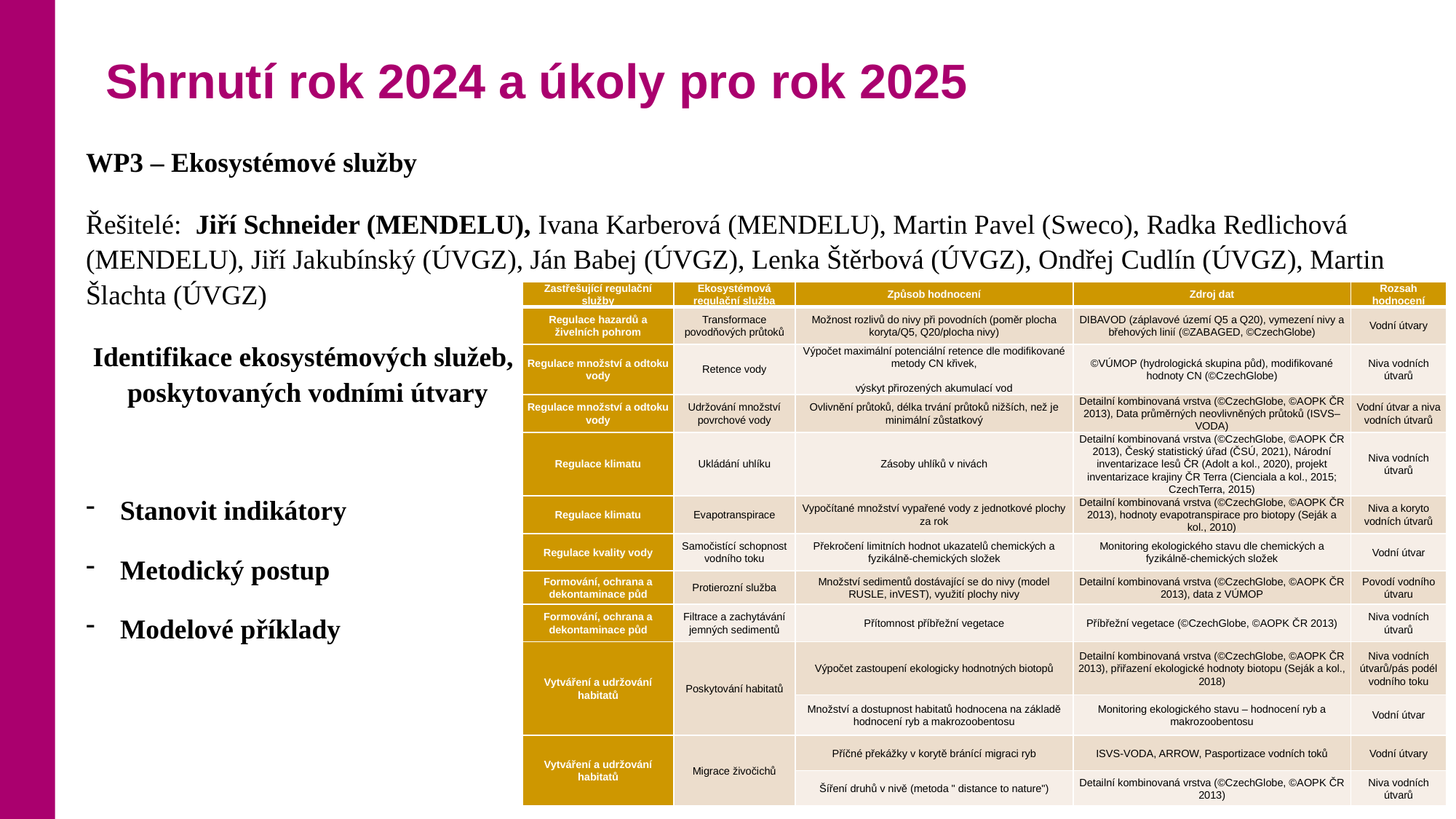

Shrnutí rok 2024 a úkoly pro rok 2025
WP3 – Ekosystémové služby
Řešitelé:  Jiří Schneider (MENDELU), Ivana Karberová (MENDELU), Martin Pavel (Sweco), Radka Redlichová (MENDELU), Jiří Jakubínský (ÚVGZ), Ján Babej (ÚVGZ), Lenka Štěrbová (ÚVGZ), Ondřej Cudlín (ÚVGZ), Martin Šlachta (ÚVGZ)
 Identifikace ekosystémových služeb,                                                                                                                                       poskytovaných vodními útvary

Stanovit indikátory
Metodický postup
Modelové příklady
| Zastřešující regulační služby | Ekosystémová regulační služba | Způsob hodnocení | Zdroj dat | Rozsah hodnocení |
| --- | --- | --- | --- | --- |
| Regulace hazardů a živelních pohrom | Transformace povodňových průtoků | Možnost rozlivů do nivy při povodních (poměr plocha koryta/Q5, Q20/plocha nivy) | DIBAVOD (záplavové území Q5 a Q20), vymezení nivy a břehových linií (©ZABAGED, ©CzechGlobe) | Vodní útvary |
| Regulace množství a odtoku vody | Retence vody | Výpočet maximální potenciální retence dle modifikované metody CN křivek, výskyt přirozených akumulací vod | ©VÚMOP (hydrologická skupina půd), modifikované hodnoty CN (©CzechGlobe) | Niva vodních útvarů |
| Regulace množství a odtoku vody | Udržování množství povrchové vody | Ovlivnění průtoků, délka trvání průtoků nižších, než je minimální zůstatkový | Detailní kombinovaná vrstva (©CzechGlobe, ©AOPK ČR 2013), Data průměrných neovlivněných průtoků (ISVS–VODA) | Vodní útvar a niva vodních útvarů |
| Regulace klimatu | Ukládání uhlíku | Zásoby uhlíků v nivách | Detailní kombinovaná vrstva (©CzechGlobe, ©AOPK ČR 2013), Český statistický úřad (ČSÚ, 2021), Národní inventarizace lesů ČR (Adolt a kol., 2020), projekt inventarizace krajiny ČR Terra (Cienciala a kol., 2015; CzechTerra, 2015) | Niva vodních útvarů |
| Regulace klimatu | Evapotranspirace | Vypočítané množství vypařené vody z jednotkové plochy za rok | Detailní kombinovaná vrstva (©CzechGlobe, ©AOPK ČR 2013), hodnoty evapotranspirace pro biotopy (Seják a kol., 2010) | Niva a koryto vodních útvarů |
| Regulace kvality vody | Samočistící schopnost vodního toku | Překročení limitních hodnot ukazatelů chemických a fyzikálně-chemických složek | Monitoring ekologického stavu dle chemických a fyzikálně-chemických složek | Vodní útvar |
| Formování, ochrana a dekontaminace půd | Protierozní služba | Množství sedimentů dostávající se do nivy (model RUSLE, inVEST), využití plochy nivy | Detailní kombinovaná vrstva (©CzechGlobe, ©AOPK ČR 2013), data z VÚMOP | Povodí vodního útvaru |
| Formování, ochrana a dekontaminace půd | Filtrace a zachytávání jemných sedimentů | Přítomnost příbřežní vegetace | Příbřežní vegetace (©CzechGlobe, ©AOPK ČR 2013) | Niva vodních útvarů |
| Vytváření a udržování habitatů | Poskytování habitatů | Výpočet zastoupení ekologicky hodnotných biotopů | Detailní kombinovaná vrstva (©CzechGlobe, ©AOPK ČR 2013), přiřazení ekologické hodnoty biotopu (Seják a kol., 2018) | Niva vodních útvarů/pás podél vodního toku |
|  |  | Množství a dostupnost habitatů hodnocena na základě hodnocení ryb a makrozoobentosu | Monitoring ekologického stavu – hodnocení ryb a makrozoobentosu | Vodní útvar |
| Vytváření a udržování habitatů | Migrace živočichů | Příčné překážky v korytě bránící migraci ryb | ISVS-VODA, ARROW, Pasportizace vodních toků | Vodní útvary |
|  |  | Šíření druhů v nivě (metoda " distance to nature") | Detailní kombinovaná vrstva (©CzechGlobe, ©AOPK ČR 2013) | Niva vodních útvarů |